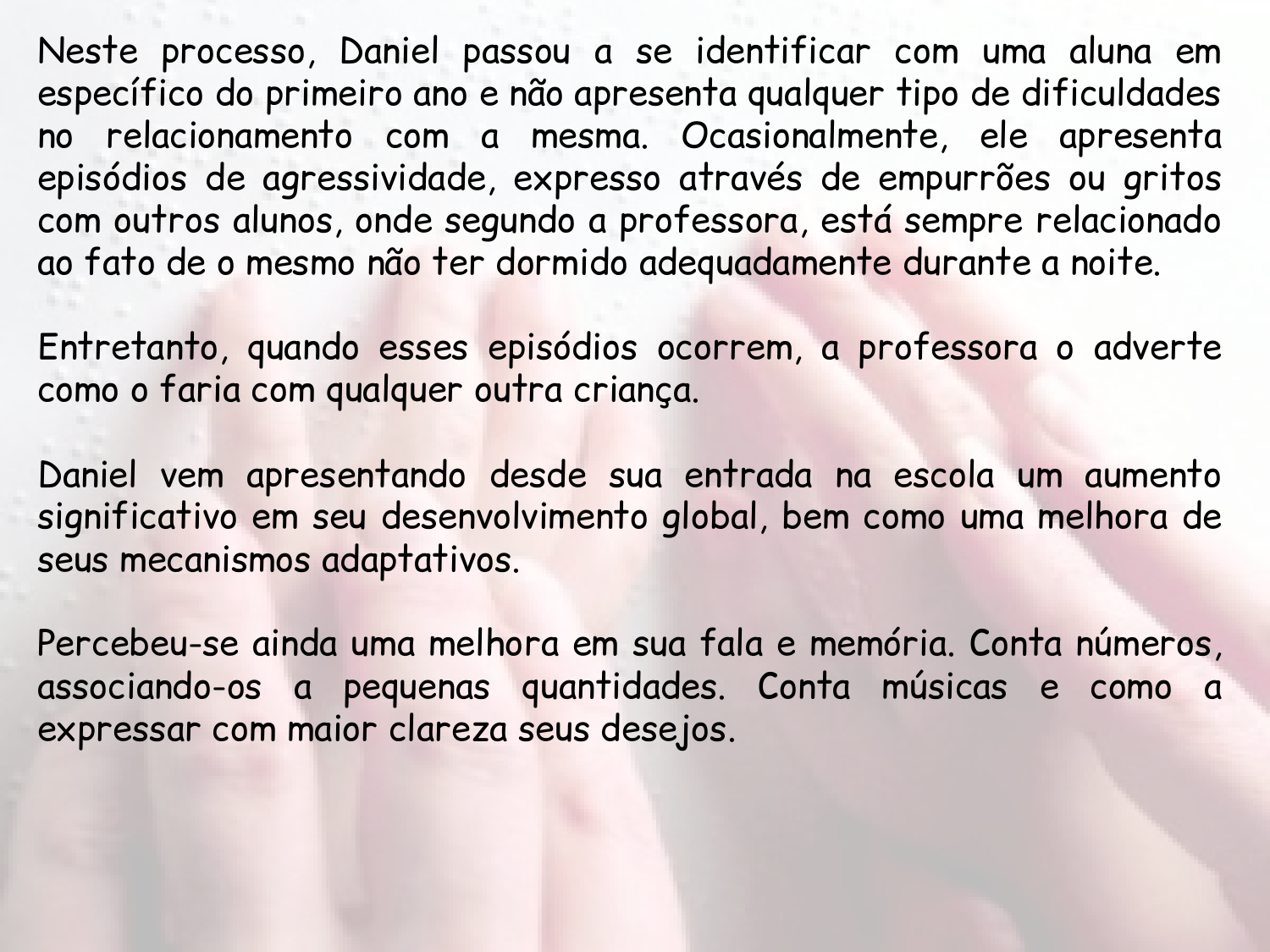

Neste processo, Daniel passou a se identificar com uma aluna em específico do primeiro ano e não apresenta qualquer tipo de dificuldades no relacionamento com a mesma. Ocasionalmente, ele apresenta episódios de agressividade, expresso através de empurrões ou gritos com outros alunos, onde segundo a professora, está sempre relacionado ao fato de o mesmo não ter dormido adequadamente durante a noite.

Entretanto, quando esses episódios ocorrem, a professora o adverte como o faria com qualquer outra criança.

Daniel vem apresentando desde sua entrada na escola um aumento significativo em seu desenvolvimento global, bem como uma melhora de seus mecanismos adaptativos.

Percebeu-se ainda uma melhora em sua fala e memória. Conta números, associando-os a pequenas quantidades. Conta músicas e como a expressar com maior clareza seus desejos.